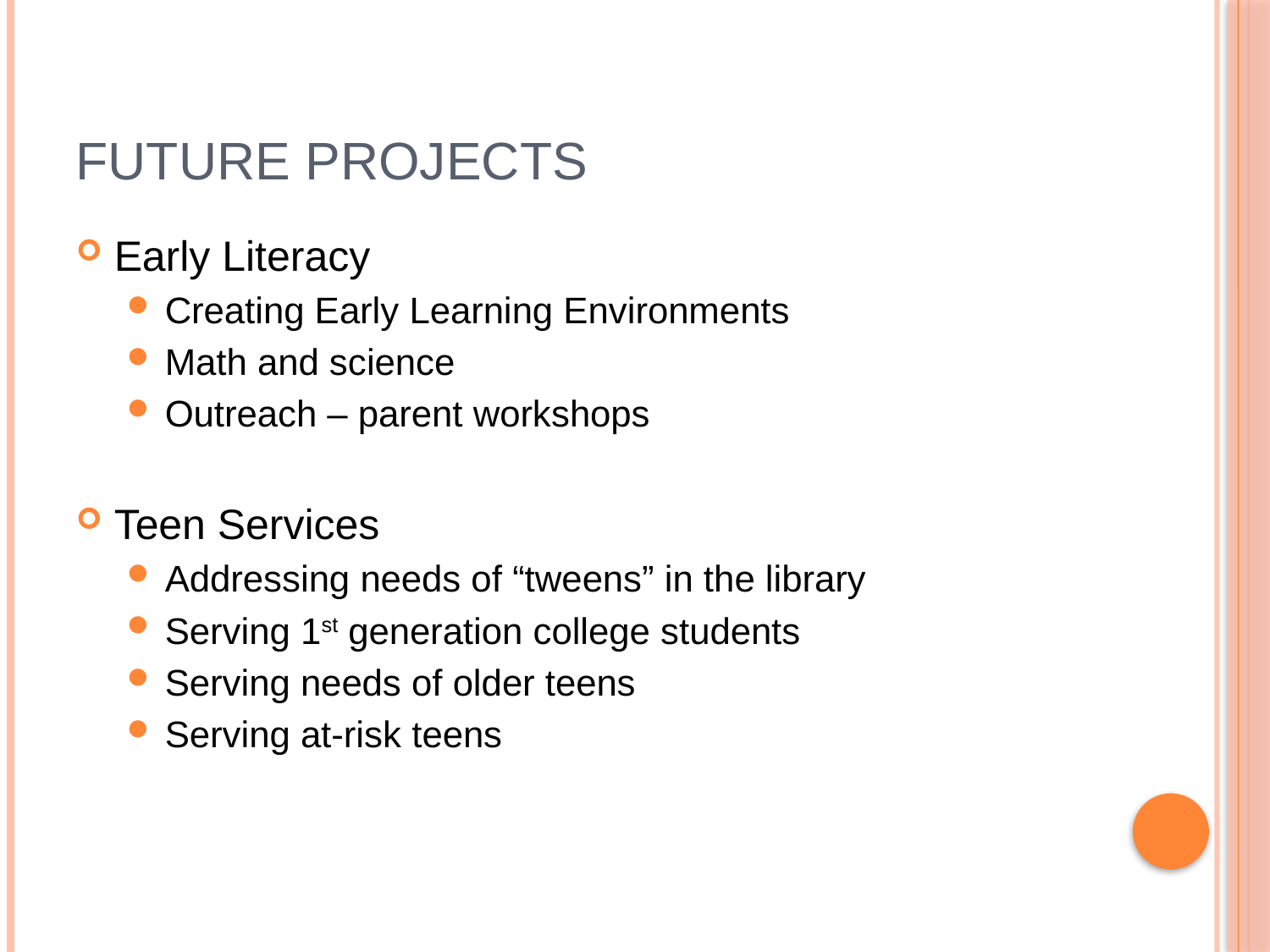

# Future Projects
Early Literacy
Creating Early Learning Environments
Math and science
Outreach – parent workshops

Teen Services
Addressing needs of “tweens” in the library
Serving 1st generation college students
Serving needs of older teens
Serving at-risk teens